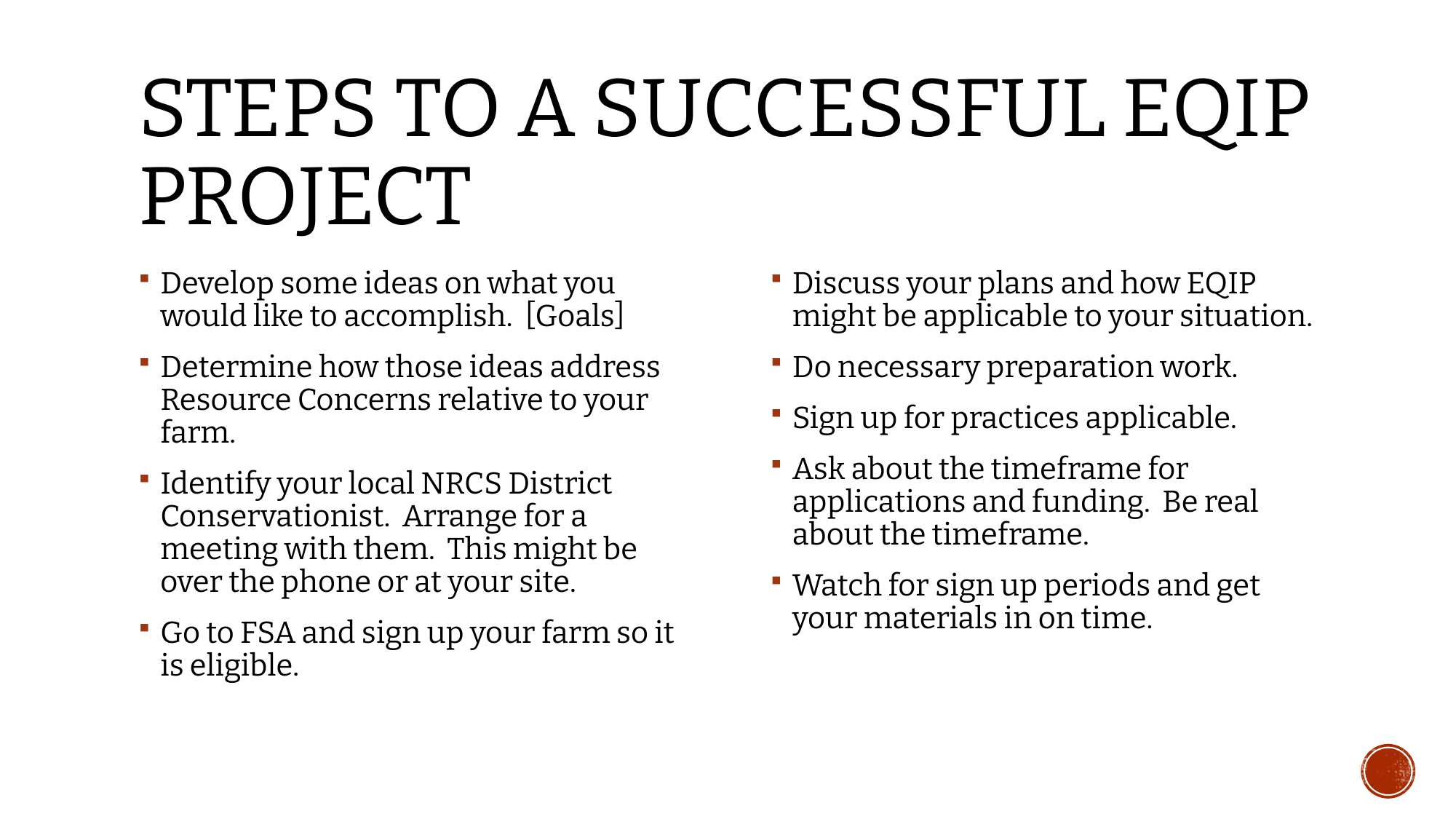

# Steps to a Successful EQIP Project
Develop some ideas on what you would like to accomplish.  [Goals]
Determine how those ideas address Resource Concerns relative to your farm.
Identify your local NRCS District Conservationist.  Arrange for a meeting with them.  This might be over the phone or at your site.
Go to FSA and sign up your farm so it is eligible.
Discuss your plans and how EQIP might be applicable to your situation.
Do necessary preparation work.
Sign up for practices applicable.
Ask about the timeframe for applications and funding.  Be real about the timeframe.
Watch for sign up periods and get your materials in on time.